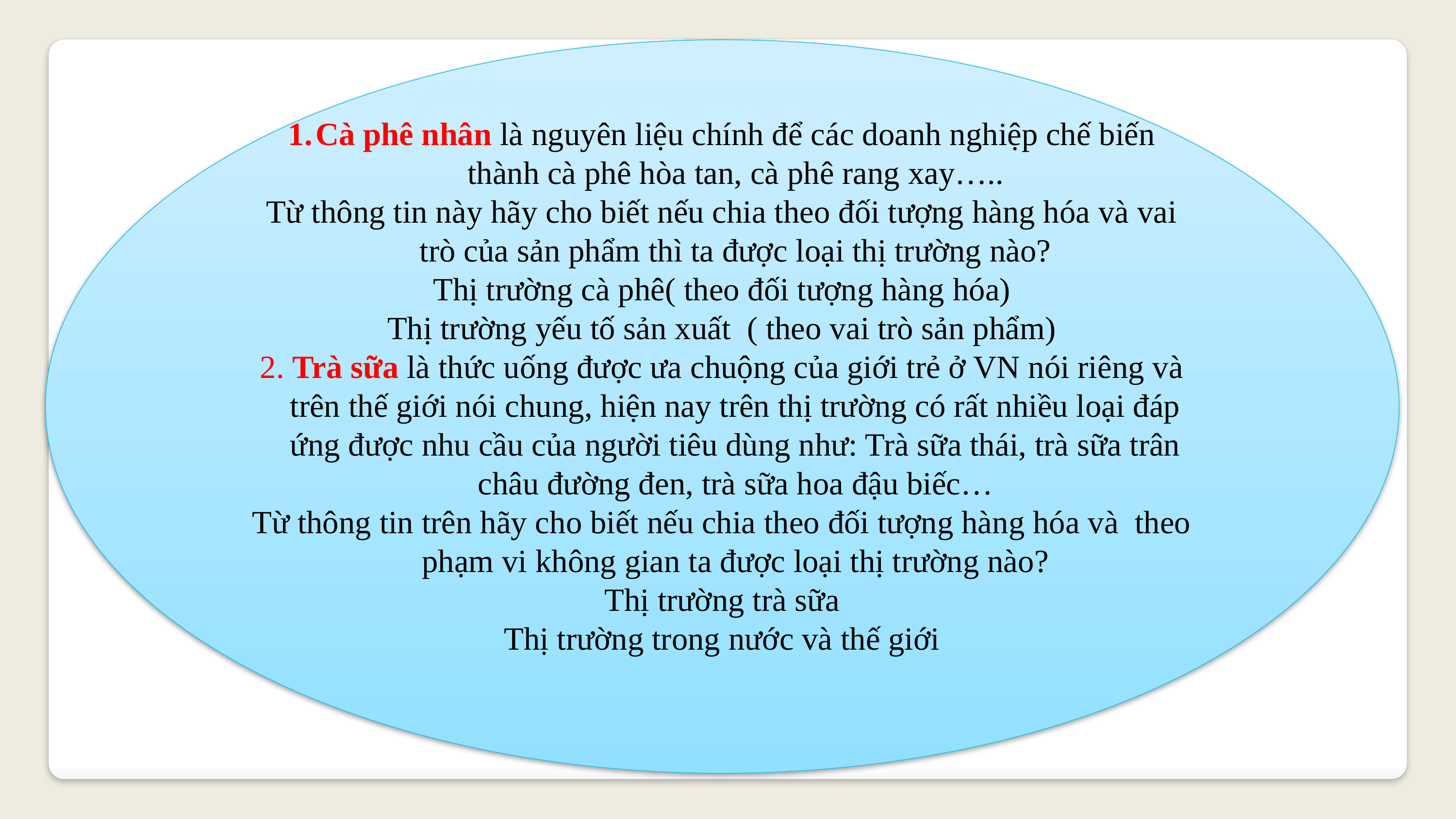

Cà phê nhân là nguyên liệu chính để các doanh nghiệp chế biến thành cà phê hòa tan, cà phê rang xay…..
Từ thông tin này hãy cho biết nếu chia theo đối tượng hàng hóa và vai trò của sản phẩm thì ta được loại thị trường nào?
Thị trường cà phê( theo đối tượng hàng hóa)
Thị trường yếu tố sản xuất  ( theo vai trò sản phẩm)
2. Trà sữa là thức uống được ưa chuộng của giới trẻ ở VN nói riêng và trên thế giới nói chung, hiện nay trên thị trường có rất nhiều loại đáp ứng được nhu cầu của người tiêu dùng như: Trà sữa thái, trà sữa trân châu đường đen, trà sữa hoa đậu biếc…
Từ thông tin trên hãy cho biết nếu chia theo đối tượng hàng hóa và  theo phạm vi không gian ta được loại thị trường nào?
Thị trường trà sữa
Thị trường trong nước và thế giới